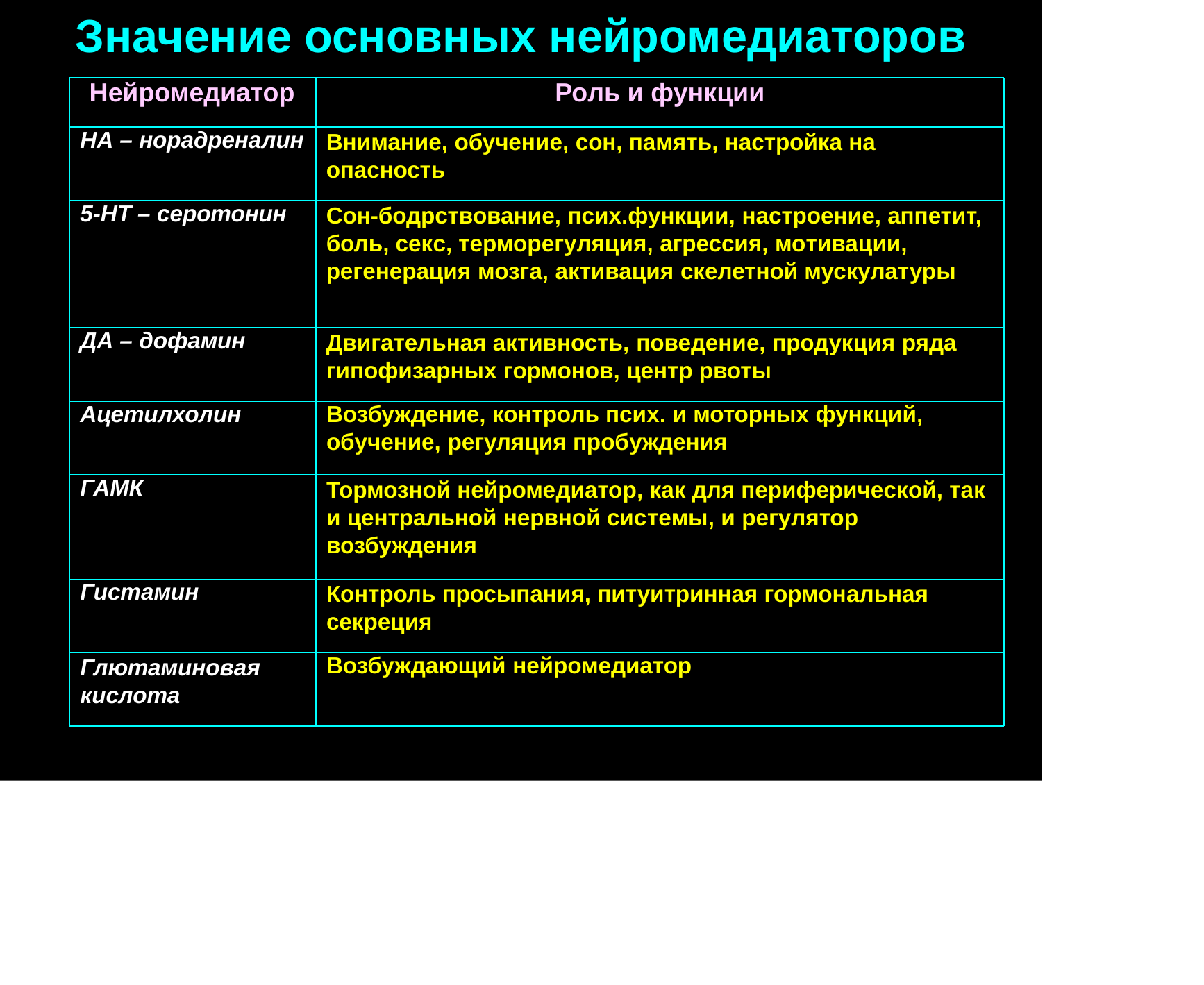

Значение основных нейромедиаторов

Нейромедиатор

Роль и функции

НА – норадреналин

Внимание, обучение, сон, память, настройка на опасность

5-НТ – серотонин

Сон-бодрствование, псих.функции, настроение, аппетит, боль, секс, терморегуляция, агрессия, мотивации, регенерация мозга, активация скелетной мускулатуры

ДА – дофамин

Двигательная активность, поведение, продукция ряда гипофизарных гормонов, центр рвоты

Ацетилхолин

Возбуждение, контроль псих. и моторных функций,
обучение, регуляция пробуждения

ГАМК

Тормозной нейромедиатор, как для периферической, так и центральной нервной системы, и регулятор возбуждения

Гистамин

Контроль просыпания, питуитринная гормональная секреция

Глютаминовая кислота

Возбуждающий нейромедиатор